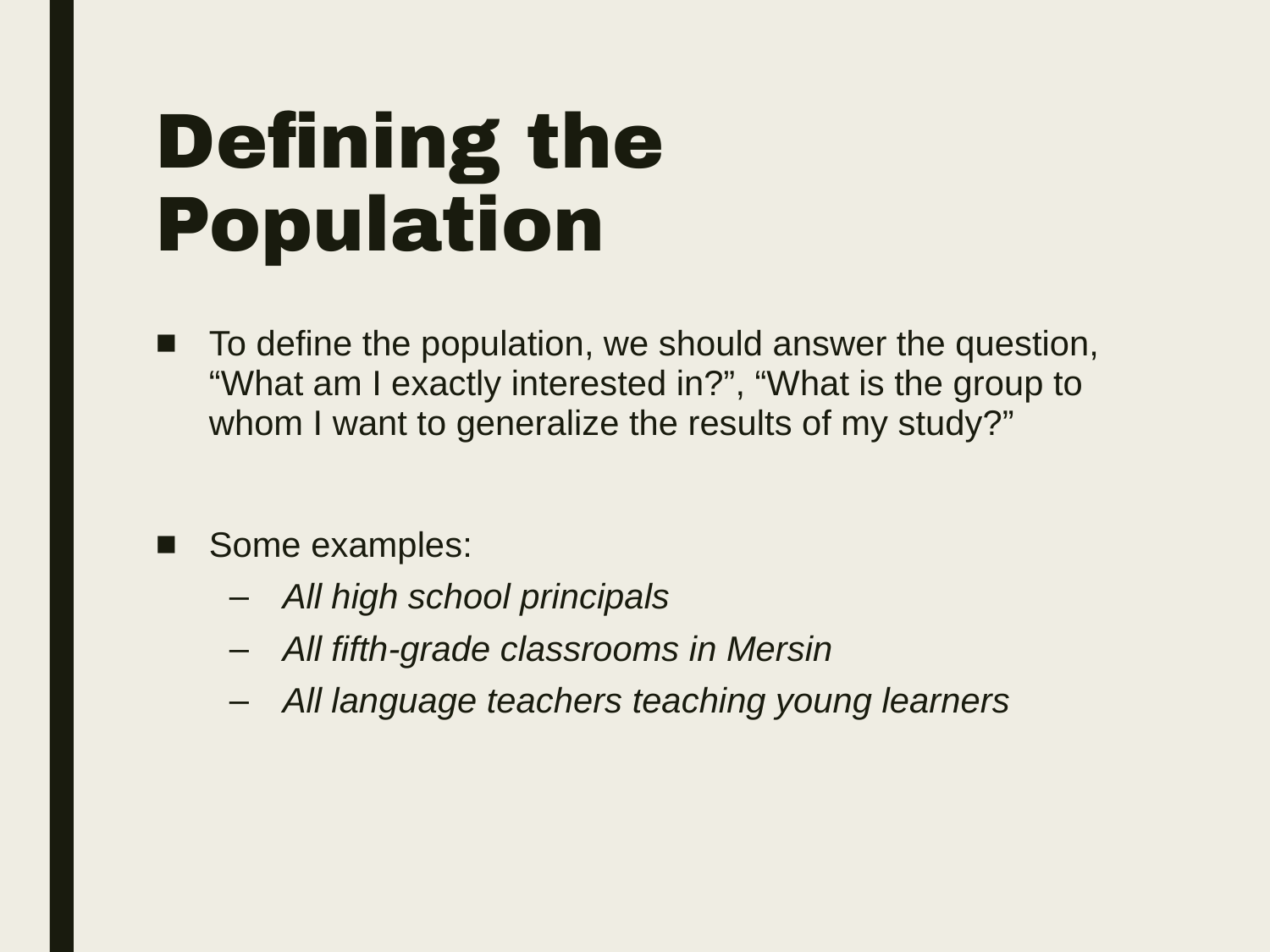

# Defining the Population
To define the population, we should answer the question, “What am I exactly interested in?”, “What is the group to whom I want to generalize the results of my study?”

Some examples:
All high school principals
All fifth-grade classrooms in Mersin
All language teachers teaching young learners